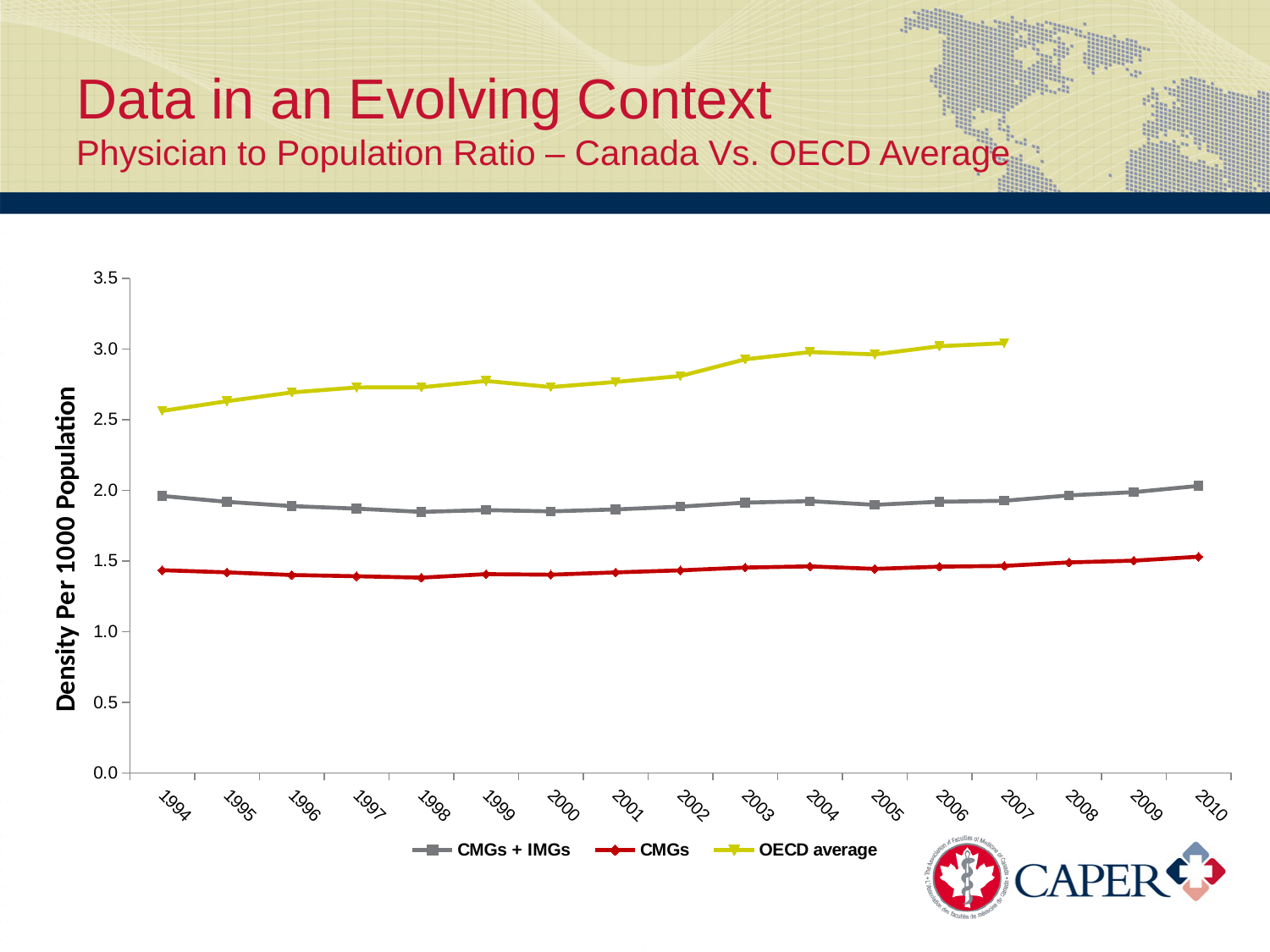

# Data in an Evolving Context Physician to Population Ratio – Canada Vs. OECD Average

### Chart

| Category | CMGs + IMGs | CMGs | OECD average |
|---|---|---|---|
| 1994 | 1.959775410998558 | 1.4341357468543494 | 2.561176470588235 |
| 1995 | 1.918066785498858 | 1.418802144401445 | 2.6299999999999994 |
| 1996 | 1.8880766322157803 | 1.4001848584152592 | 2.692 |
| 1997 | 1.8700237428446793 | 1.3915038577960115 | 2.7275 |
| 1998 | 1.8470445172887806 | 1.3814832927989849 | 2.728571428571428 |
| 1999 | 1.859713255308904 | 1.4061430316847314 | 2.7733333333333334 |
| 2000 | 1.8506492453313699 | 1.402324502645314 | 2.7299999999999995 |
| 2001 | 1.8642888295961824 | 1.4186528298014265 | 2.766190476190476 |
| 2002 | 1.884044170626343 | 1.4330378256218834 | 2.808095238095238 |
| 2003 | 1.9125240012193092 | 1.4528633336790138 | 2.9263636363636367 |
| 2004 | 1.9231164175760573 | 1.4614041802414046 | 2.977727272727273 |
| 2005 | 1.8967800755237691 | 1.4434526559602792 | 2.961111111111111 |
| 2006 | 1.9188260510325106 | 1.45935662084168 | 3.019090909090909 |
| 2007 | 1.9254697739533424 | 1.4645663114447436 | 3.0404545454545455 |
| 2008 | 1.9636647992669687 | 1.4894029792835037 | None |
| 2009 | 1.9867023327263778 | 1.5017111405033186 | None |
| 2010 | 2.030766253869969 | 1.5294879913687962 | None |